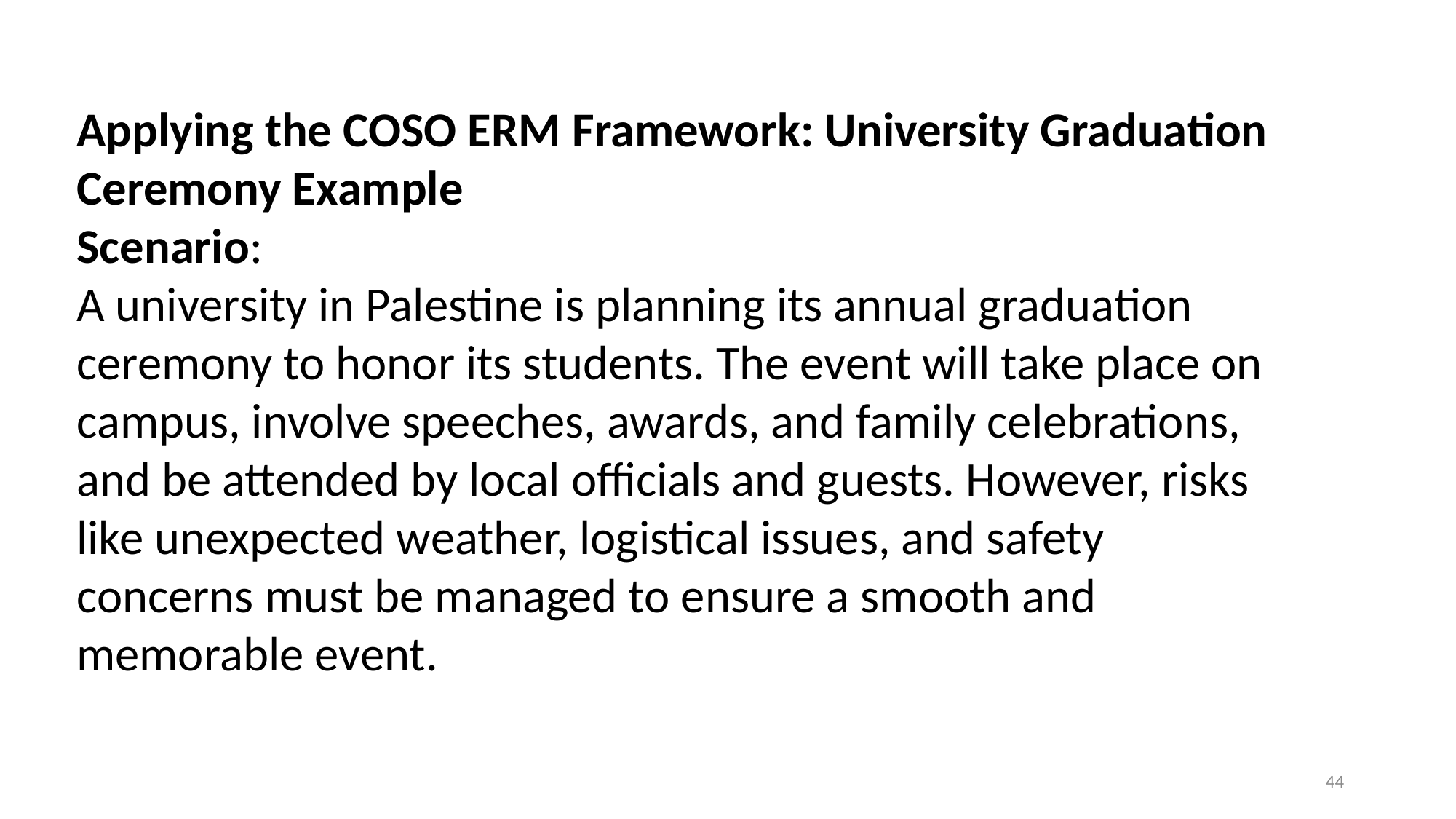

Applying the COSO ERM Framework: University Graduation Ceremony Example
Scenario:
A university in Palestine is planning its annual graduation ceremony to honor its students. The event will take place on campus, involve speeches, awards, and family celebrations, and be attended by local officials and guests. However, risks like unexpected weather, logistical issues, and safety concerns must be managed to ensure a smooth and memorable event.
44